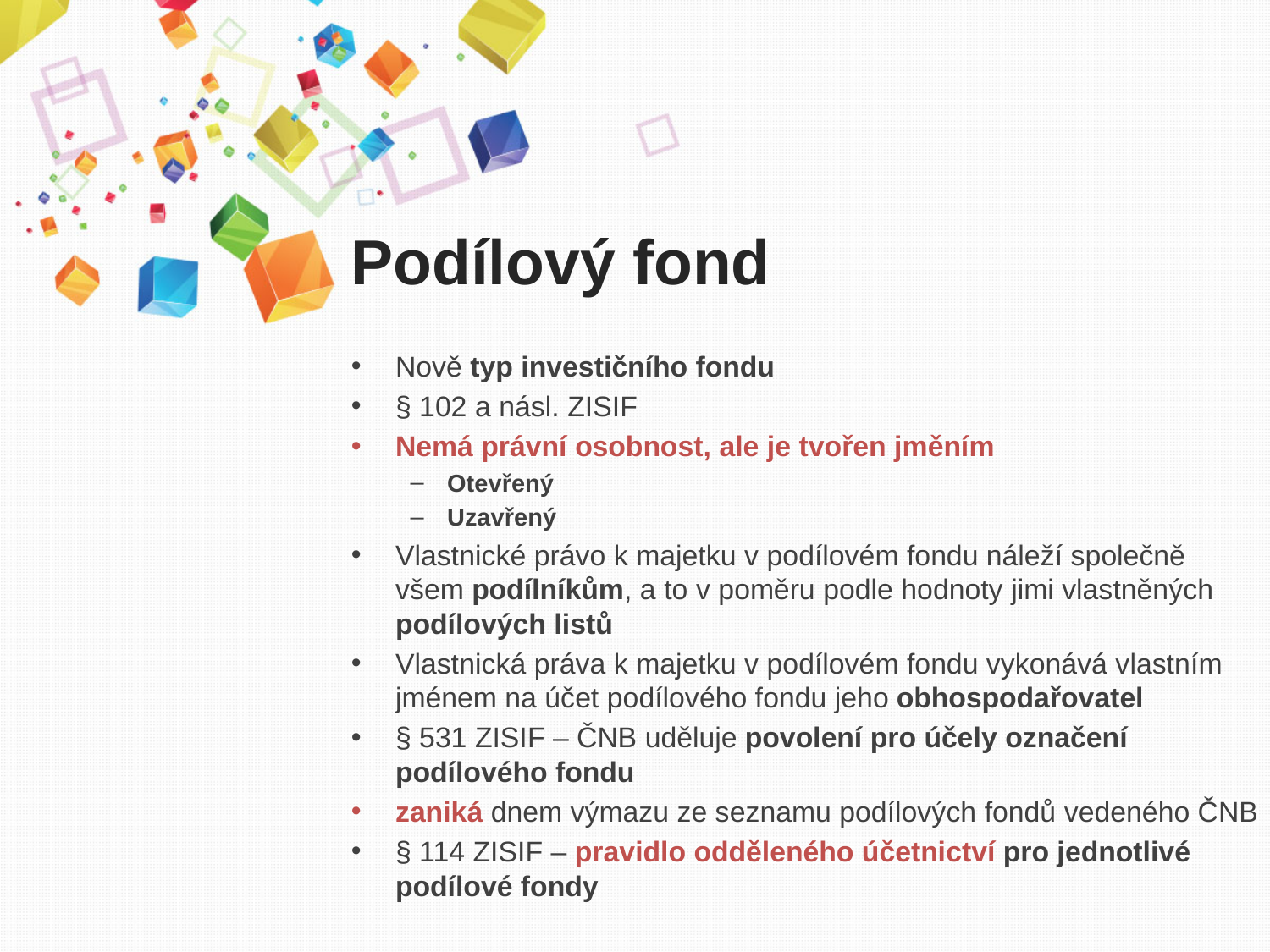

# Podílový fond
Nově typ investičního fondu
§ 102 a násl. ZISIF
Nemá právní osobnost, ale je tvořen jměním
Otevřený
Uzavřený
Vlastnické právo k majetku v podílovém fondu náleží společně všem podílníkům, a to v poměru podle hodnoty jimi vlastněných podílových listů
Vlastnická práva k majetku v podílovém fondu vykonává vlastním jménem na účet podílového fondu jeho obhospodařovatel
§ 531 ZISIF – ČNB uděluje povolení pro účely označení podílového fondu
zaniká dnem výmazu ze seznamu podílových fondů vedeného ČNB
§ 114 ZISIF – pravidlo odděleného účetnictví pro jednotlivé podílové fondy